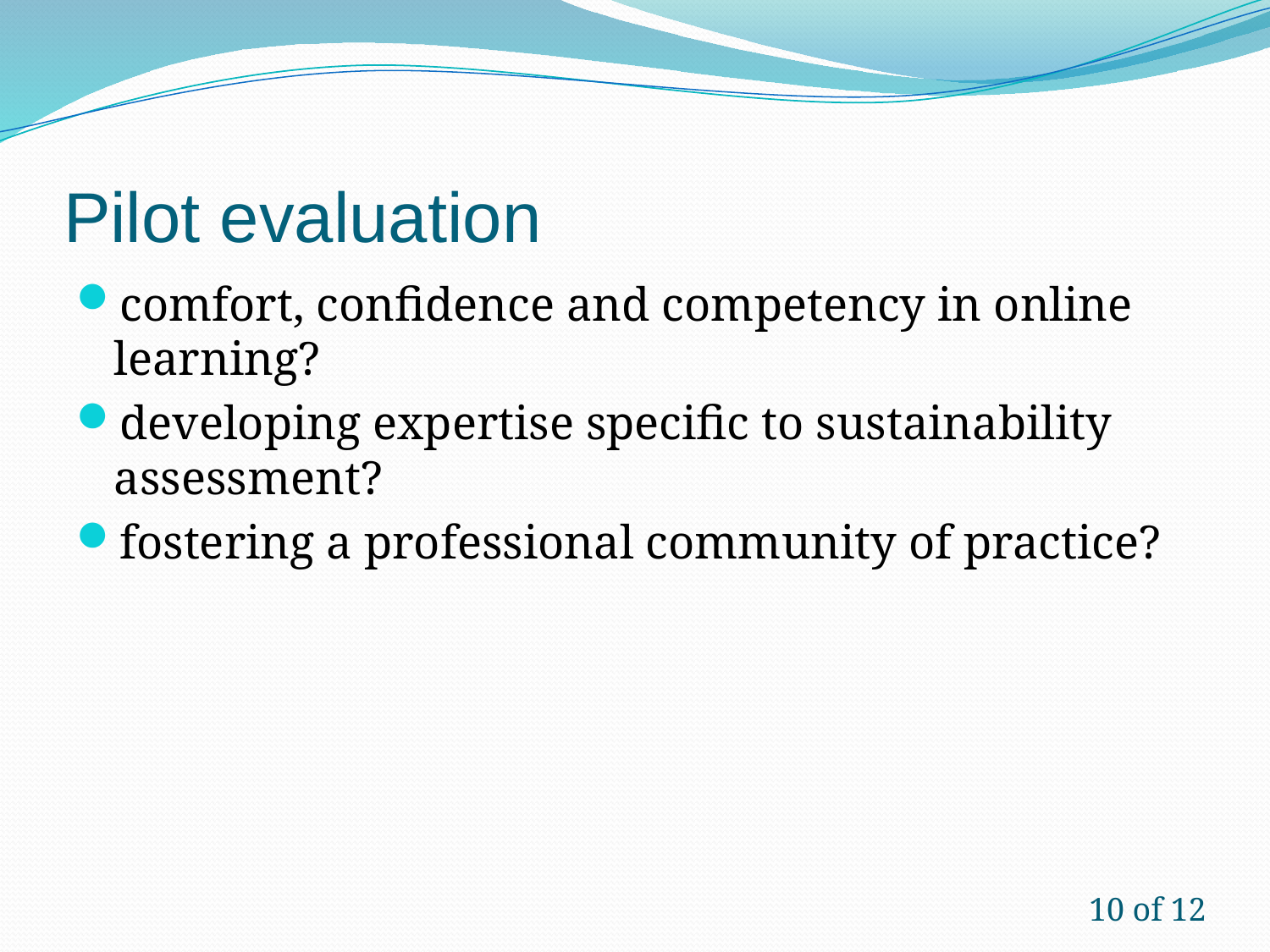

# Pilot evaluation
comfort, confidence and competency in online learning?
developing expertise specific to sustainability assessment?
fostering a professional community of practice?

10 of 12